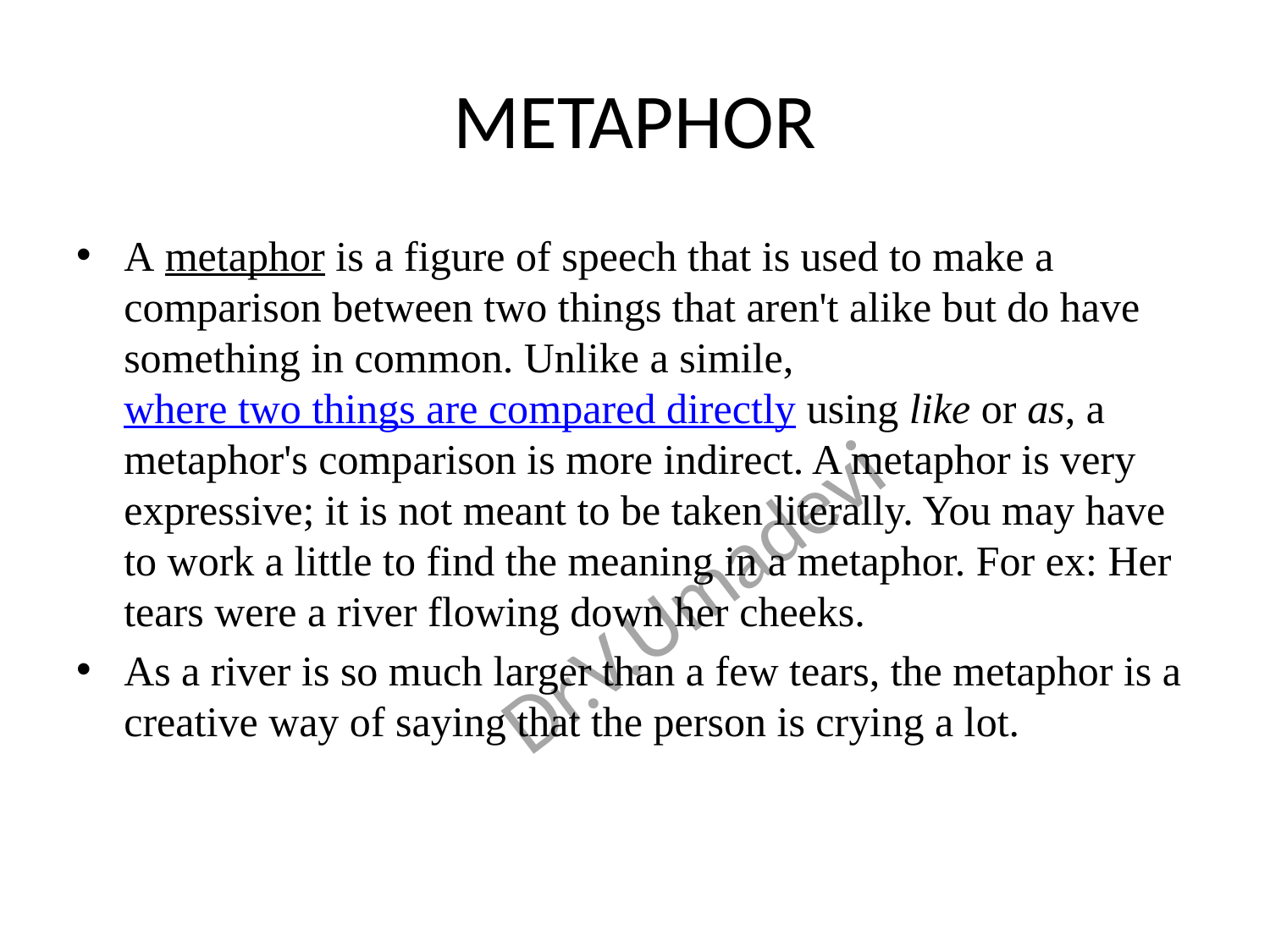

# METAPHOR
A metaphor is a figure of speech that is used to make a comparison between two things that aren't alike but do have something in common. Unlike a simile, where two things are compared directly using like or as, a metaphor's comparison is more indirect. A metaphor is very expressive; it is not meant to be taken literally. You may have to work a little to find the meaning in a metaphor. For ex: Her tears were a river flowing down her cheeks.
As a river is so much larger than a few tears, the metaphor is a creative way of saying that the person is crying a lot.